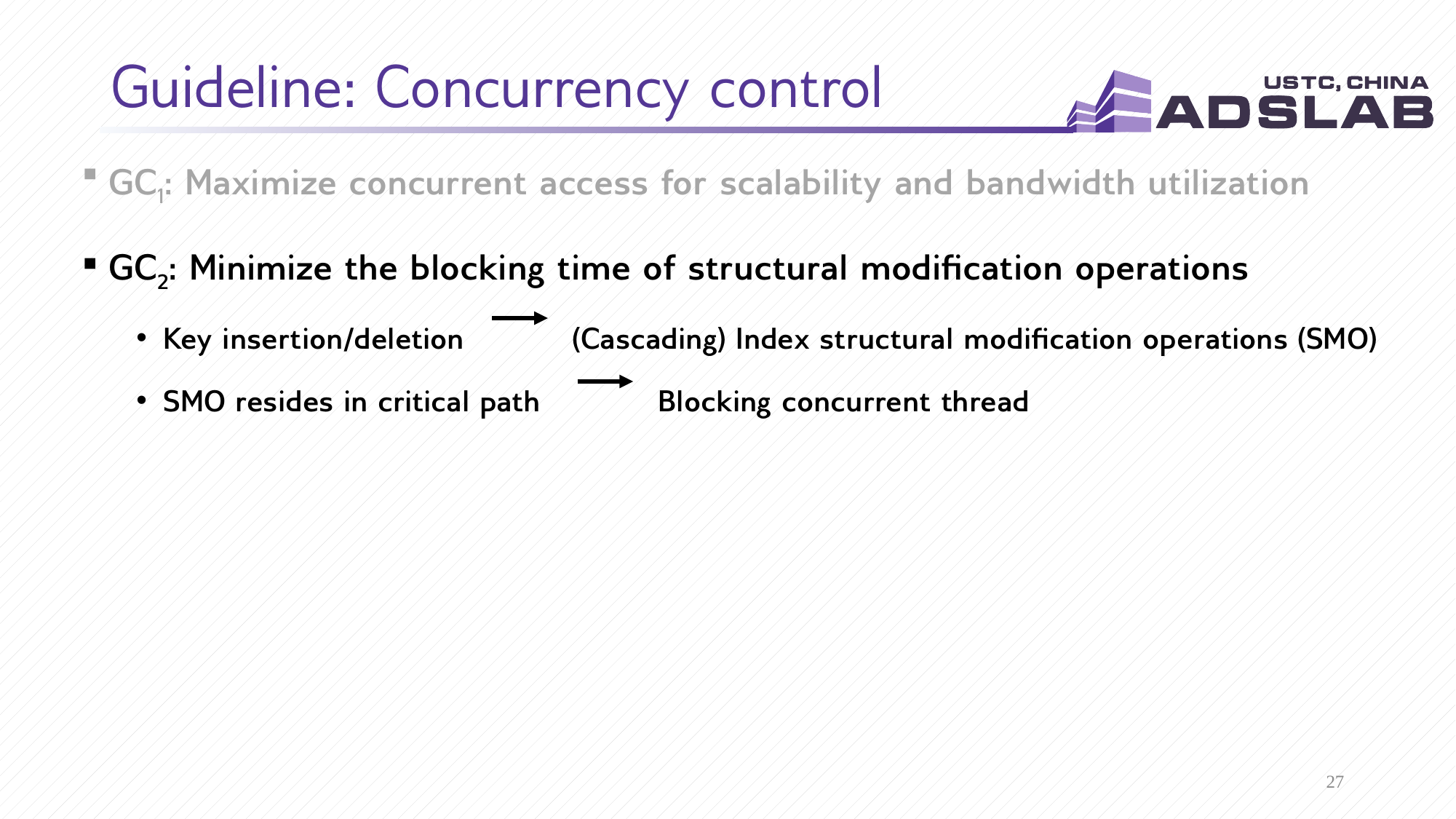

# Guideline: Concurrency control
GC1: Maximize concurrent access for scalability and bandwidth utilization
GC2: Minimize the blocking time of structural modification operations
Key insertion/deletion           (Cascading) Index structural modification operations (SMO)
SMO resides in critical path            Blocking concurrent thread